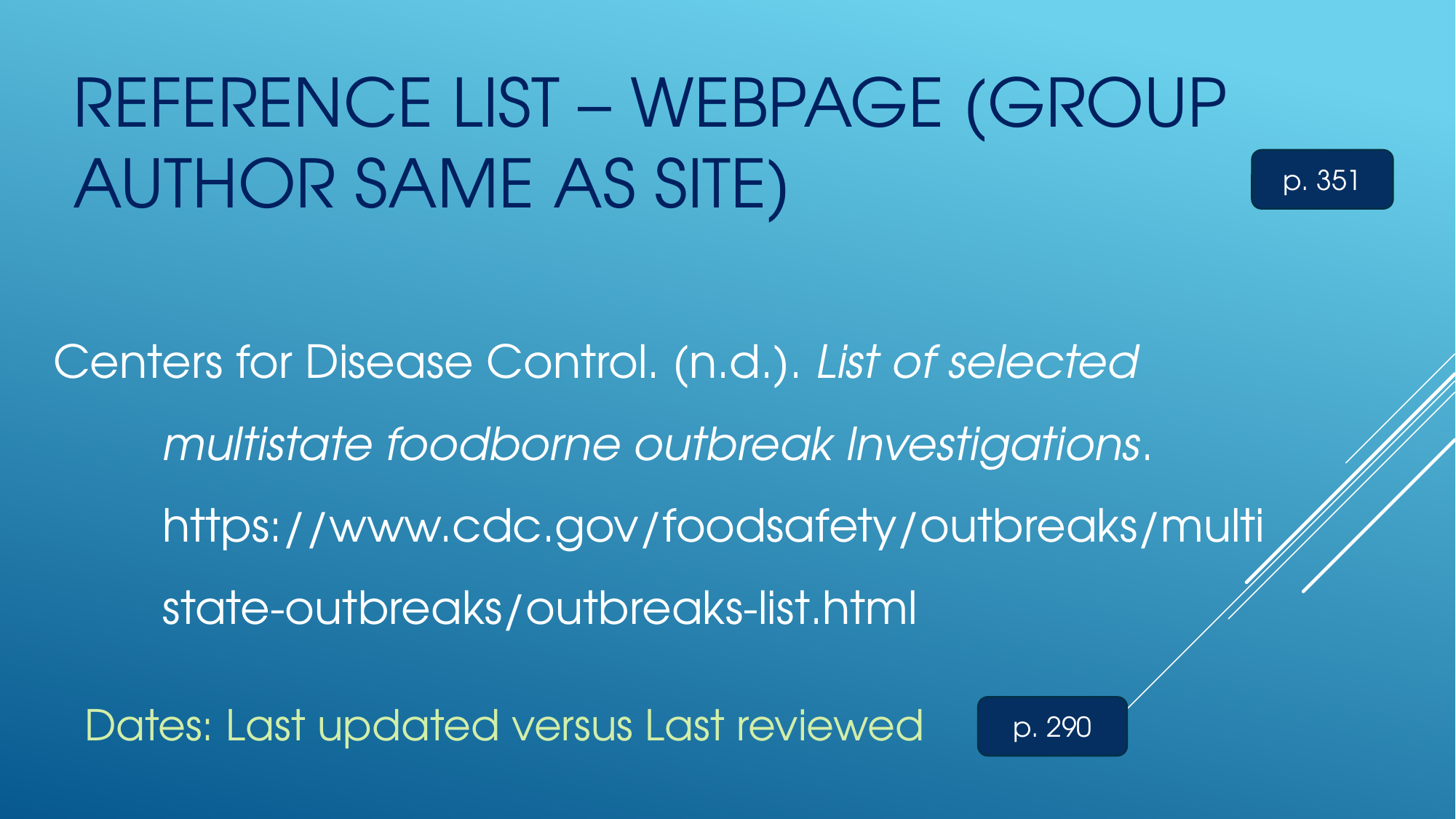

# Reference List – Webpage (Group author same aS site)
p. 351
Centers for Disease Control. (n.d.). List of selected multistate foodborne outbreak Investigations. https://www.cdc.gov/foodsafety/outbreaks/multistate-outbreaks/outbreaks-list.html
Dates: Last updated versus Last reviewed
p. 290